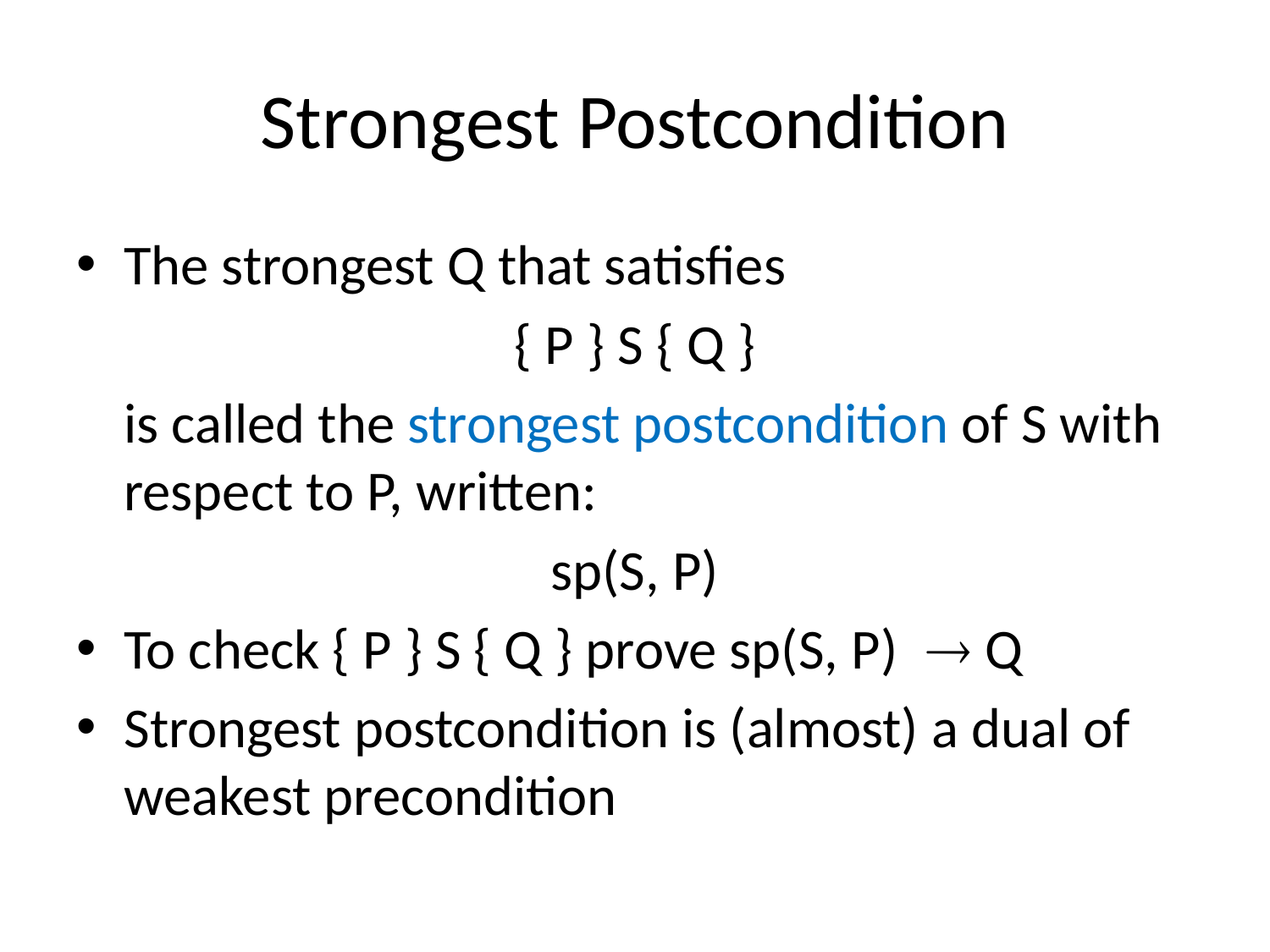

# Strongest Postcondition
The strongest Q that satisfies
{ P } S { Q }
	is called the strongest postcondition of S with respect to P, written:
sp(S, P)
To check { P } S { Q } prove sp(S, P) → Q
Strongest postcondition is (almost) a dual of weakest precondition